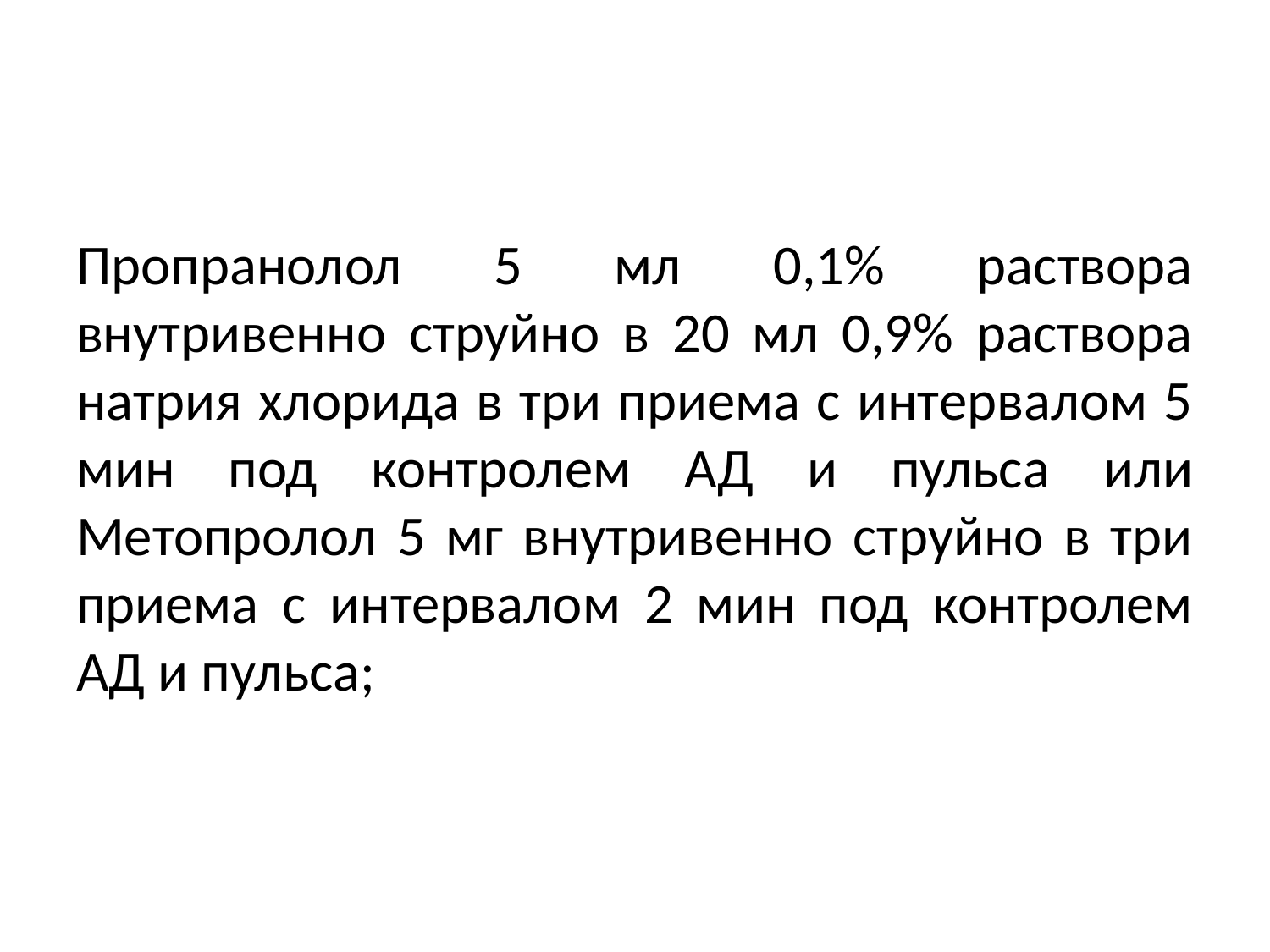

#
Пропранолол 5 мл 0,1% раствора внутривенно струйно в 20 мл 0,9% раствора натрия хлорида в три приема с интервалом 5 мин под контролем АД и пульса или Метопролол 5 мг внутривенно струйно в три приема с интервалом 2 мин под контролем АД и пульса;